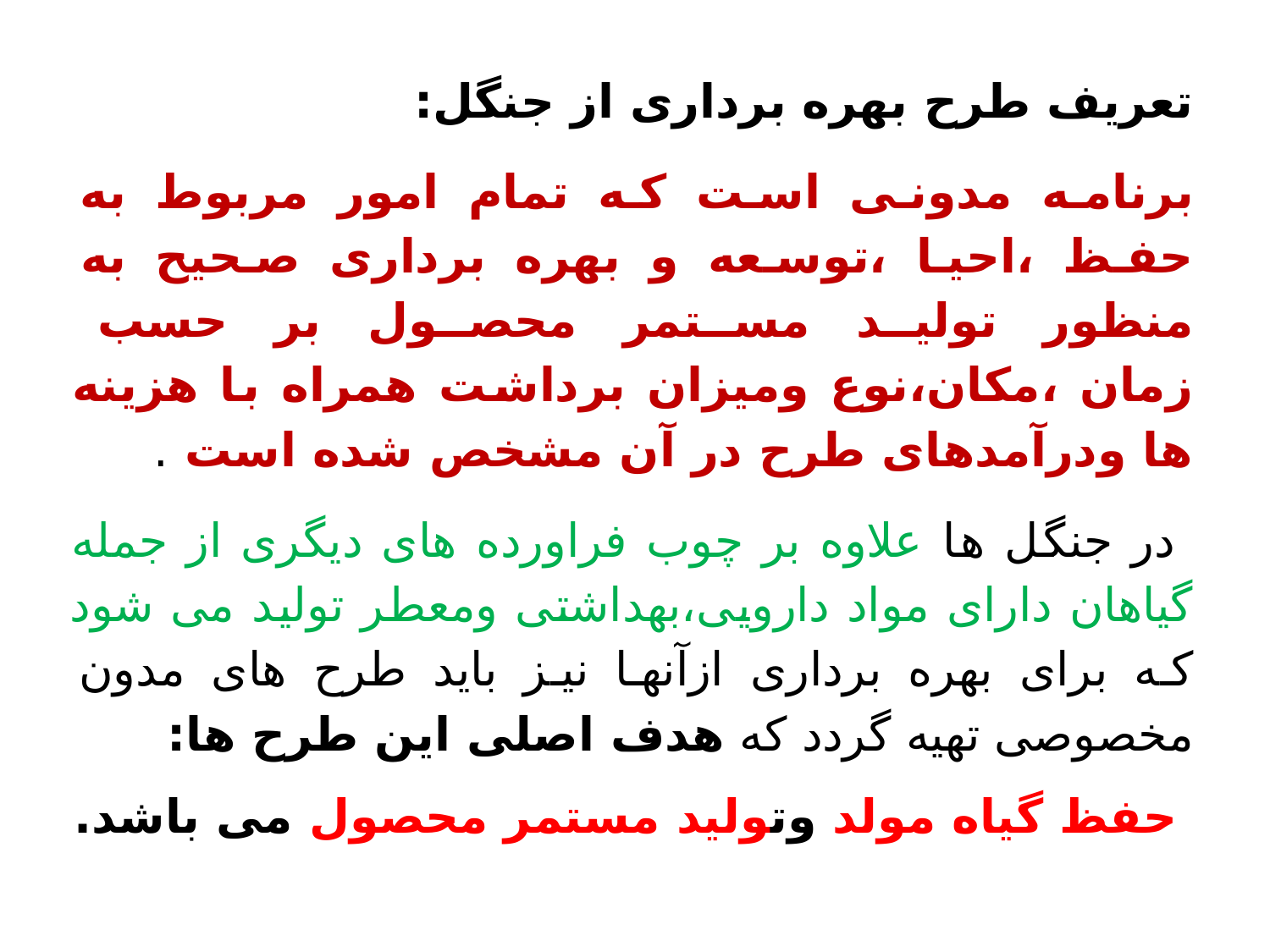

تعریف طرح بهره برداری از جنگل:
برنامه مدونی است که تمام امور مربوط به حفظ ،احیا ،توسعه و بهره برداری صحیح به منظور تولید مستمر محصول بر حسب زمان ،مکان،نوع ومیزان برداشت همراه با هزینه ها ودرآمدهای طرح در آن مشخص شده است .
 در جنگل ها علاوه بر چوب فراورده های دیگری از جمله گیاهان دارای مواد دارویی،بهداشتی ومعطر تولید می شود که برای بهره برداری ازآنها نیز باید طرح های مدون مخصوصی تهیه گردد که هدف اصلی این طرح ها:
 حفظ گیاه مولد وتولید مستمر محصول می باشد.